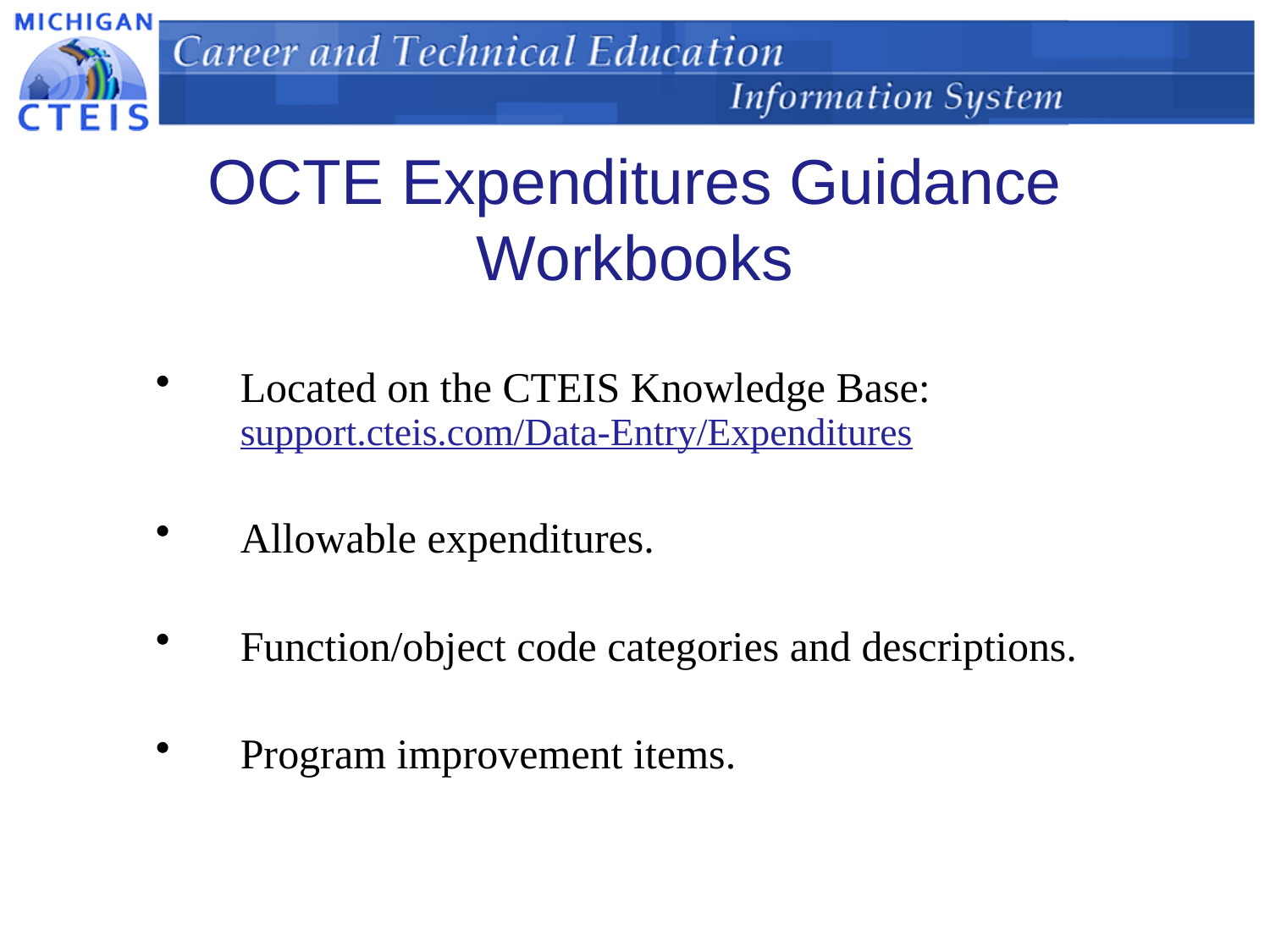

# OCTE Expenditures Guidance Workbooks
Located on the CTEIS Knowledge Base:
support.cteis.com/Data-Entry/Expenditures

Allowable expenditures.

Function/object code categories and descriptions.

Program improvement items.